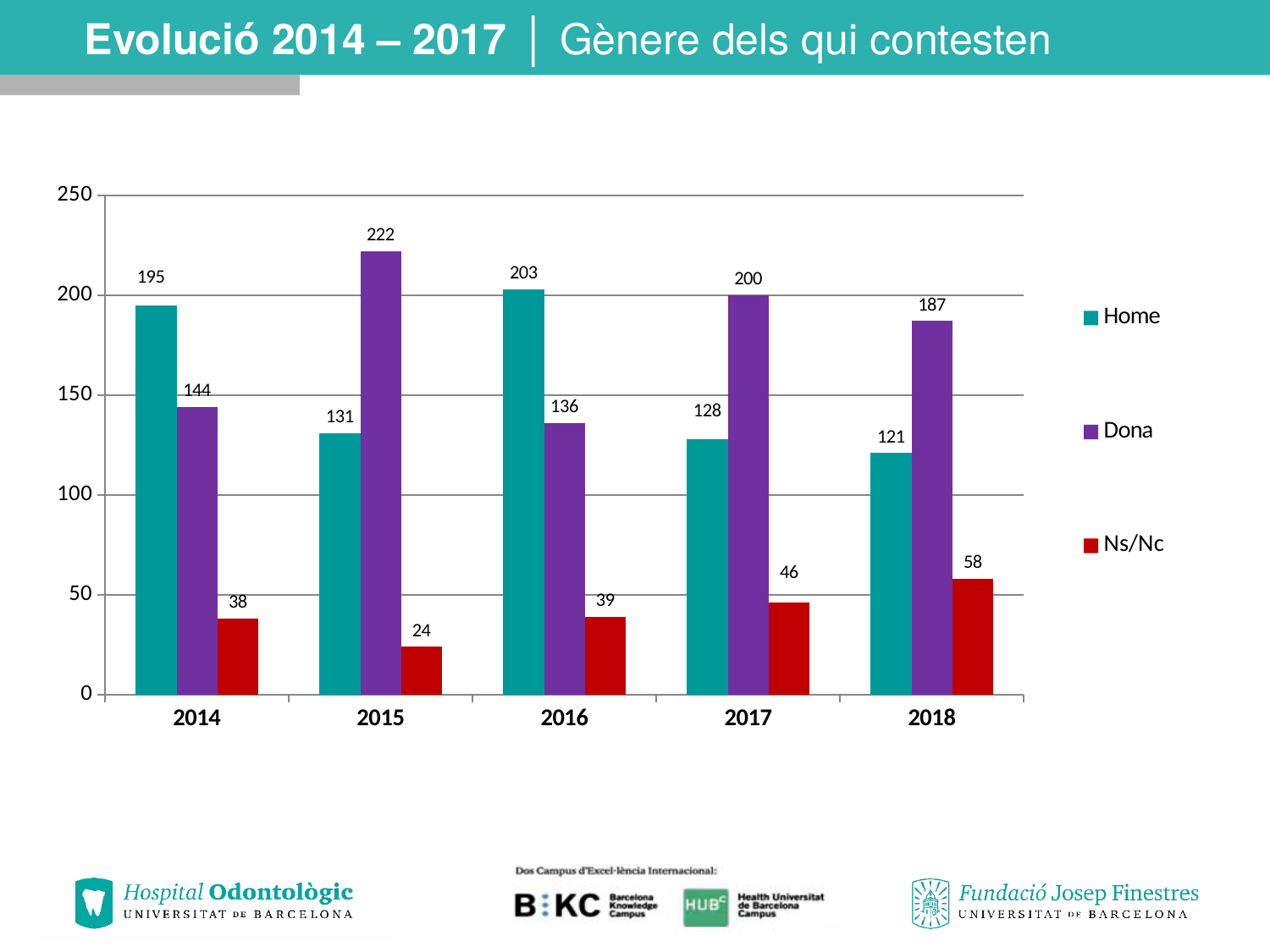

# Evolució 2014 – 2017 │ Gènere dels qui contesten

### Chart

| Category | Home | Dona | Ns/Nc |
|---|---|---|---|
| 2014 | 195.0 | 144.0 | 38.0 |
| 2015 | 131.0 | 222.0 | 24.0 |
| 2016 | 203.0 | 136.0 | 39.0 |
| 2017 | 128.0 | 200.0 | 46.0 |
| 2018 | 121.0 | 187.0 | 58.0 |